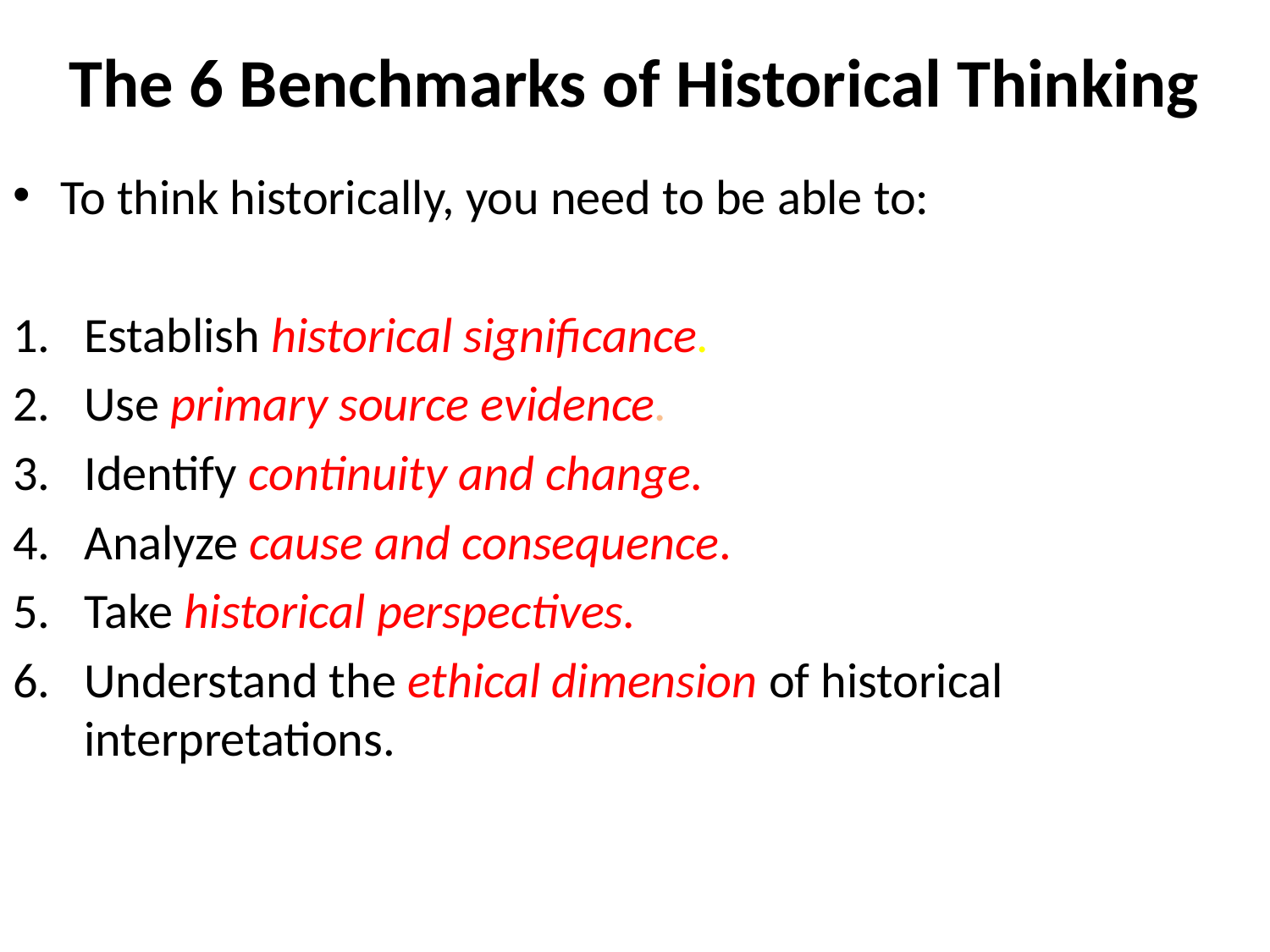

# The 6 Benchmarks of Historical Thinking
To think historically, you need to be able to:

Establish historical significance.
Use primary source evidence.
Identify continuity and change.
Analyze cause and consequence.
Take historical perspectives.
Understand the ethical dimension of historical interpretations.